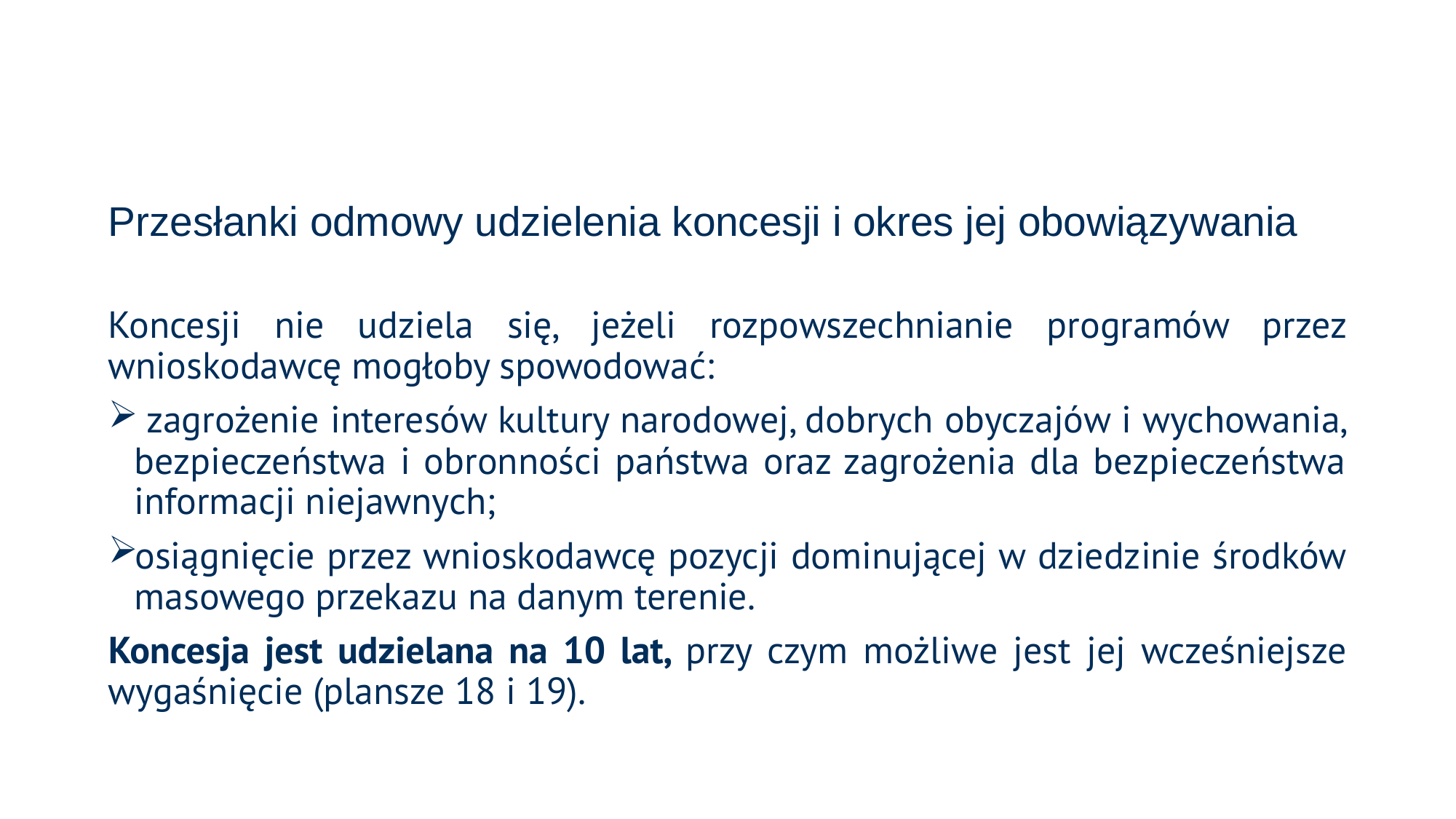

# Przesłanki odmowy udzielenia koncesji i okres jej obowiązywania
Koncesji nie udziela się, jeżeli rozpowszechnianie programów przez wnioskodawcę mogłoby spowodować:
 zagrożenie interesów kultury narodowej, dobrych obyczajów i wychowania, bezpieczeństwa i obronności państwa oraz zagrożenia dla bezpieczeństwa informacji niejawnych;
osiągnięcie przez wnioskodawcę pozycji dominującej w dziedzinie środków masowego przekazu na danym terenie.
Koncesja jest udzielana na 10 lat, przy czym możliwe jest jej wcześniejsze wygaśnięcie (plansze 18 i 19).